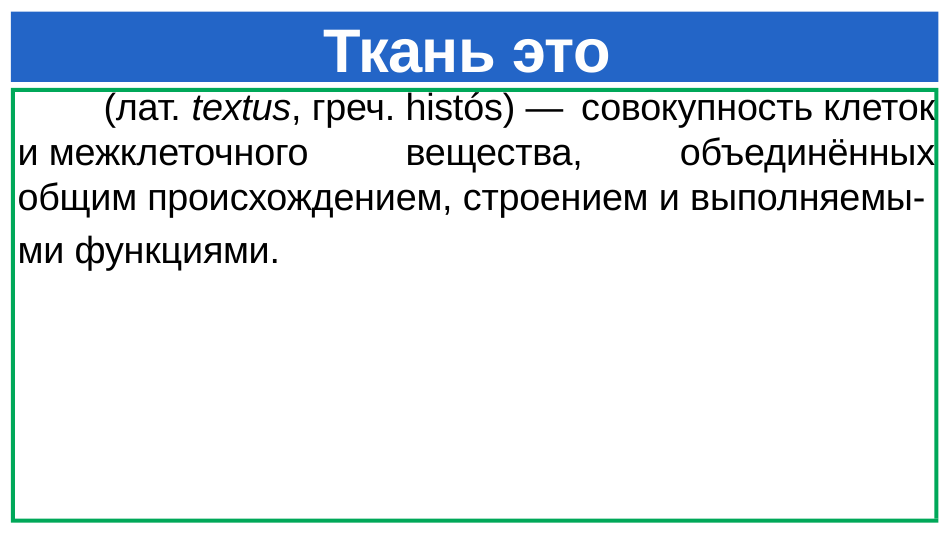

# Ткань это
     (лат. textus, греч. histós) — совокупность клеток и межклеточного вещества, объединённых общим происхождением, строением и выполняемы-
ми функциями.